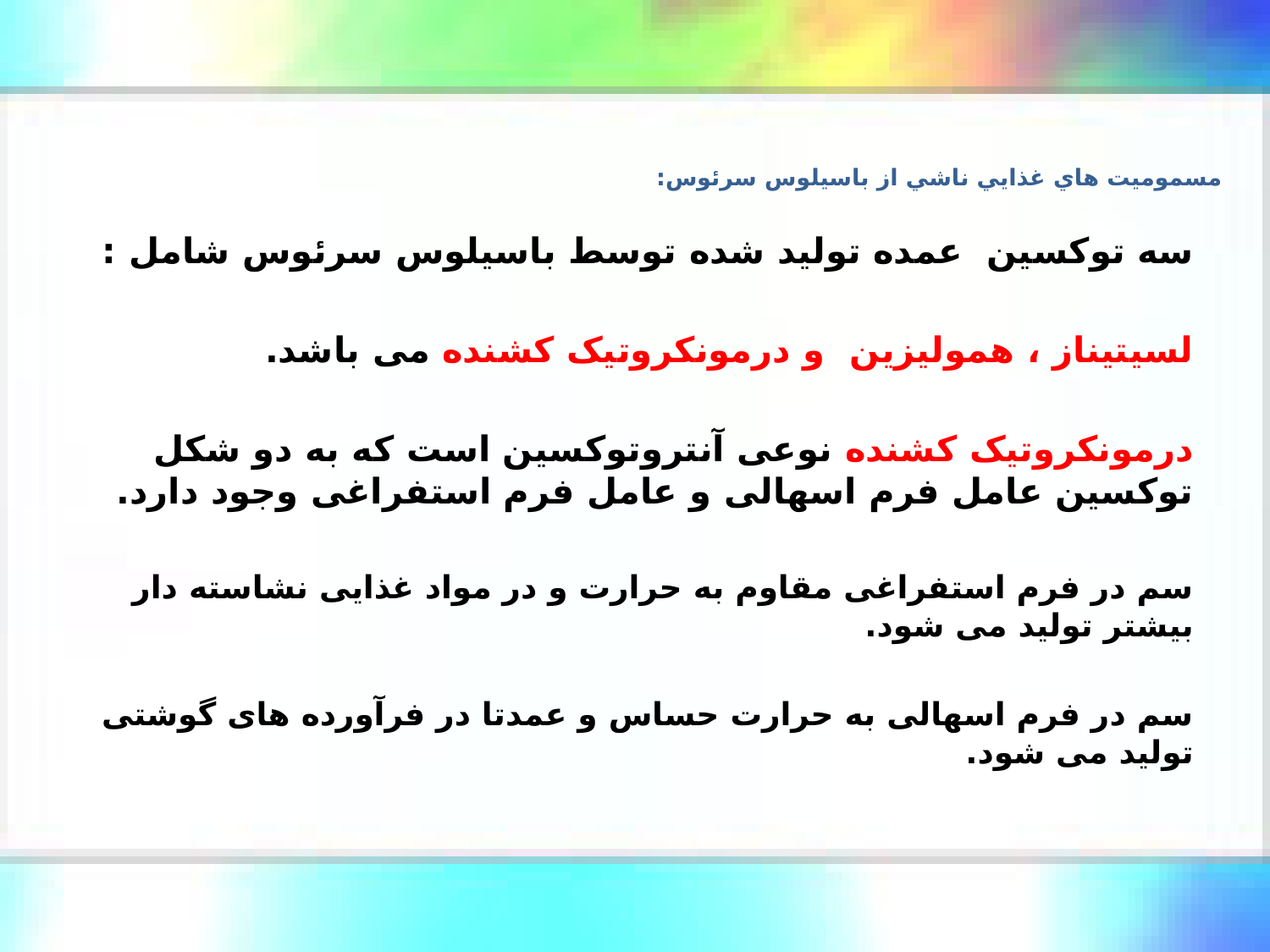

# مسموميت هاي غذايي ناشي از باسيلوس سرئوس:
سه توکسین  عمده تولید شده توسط باسیلوس سرئوس شامل :

لسیتیناز ، همولیزین  و درمونکروتیک کشنده می باشد.

درمونکروتیک کشنده نوعی آنتروتوکسین است که به دو شکل توکسین عامل فرم اسهالی و عامل فرم استفراغی وجود دارد.

سم در فرم استفراغی مقاوم به حرارت و در مواد غذایی نشاسته دار بیشتر تولید می شود.

سم در فرم اسهالی به حرارت حساس و عمدتا در فرآورده های گوشتی تولید می شود.